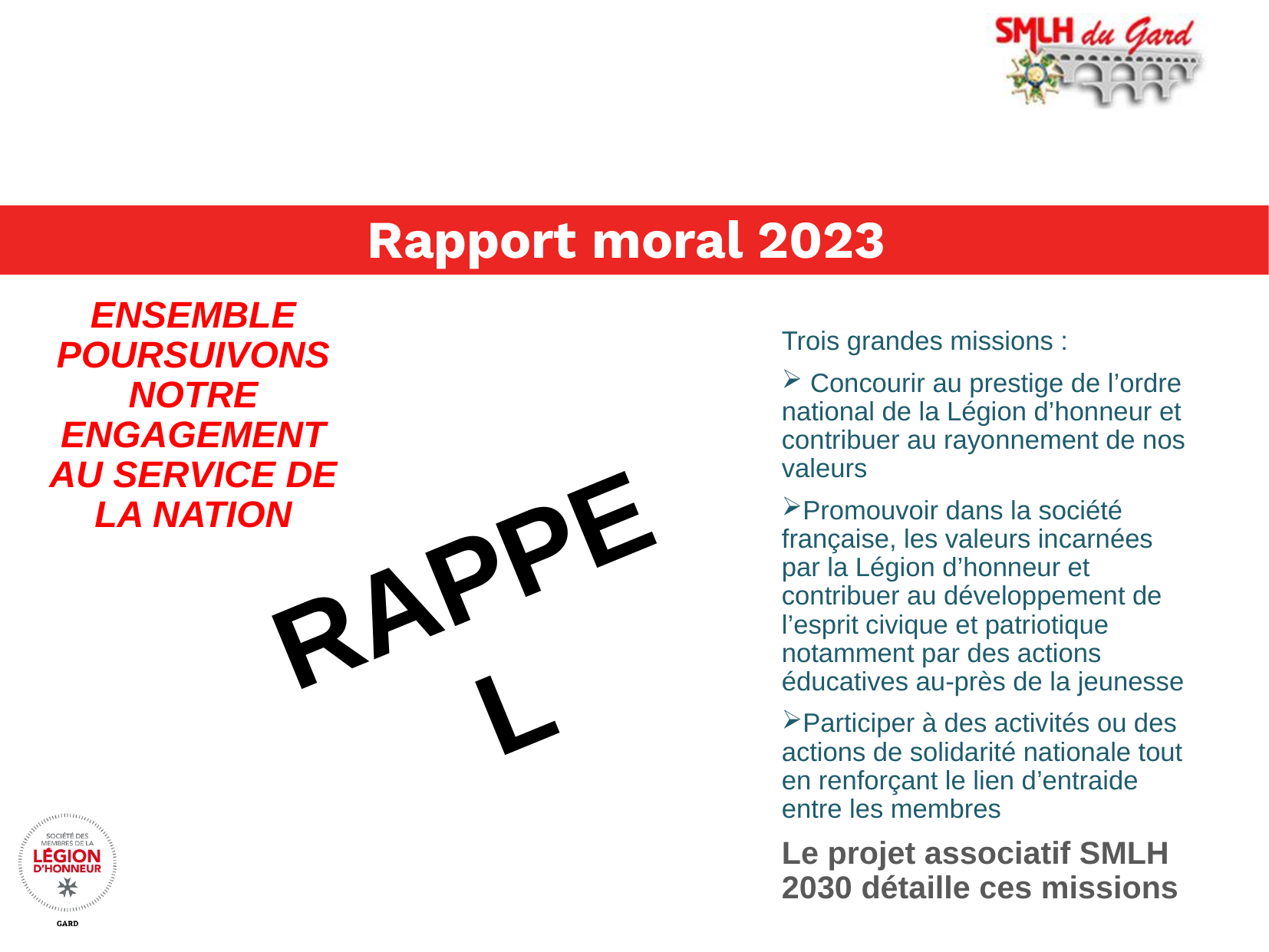

Rapport moral 2023
Trois grandes missions :
 Concourir au prestige de l’ordre national de la Légion d’honneur et contribuer au rayonnement de nos valeurs
Promouvoir dans la société française, les valeurs incarnées par la Légion d’honneur et contribuer au développement de l’esprit civique et patriotique notamment par des actions éducatives au-près de la jeunesse
Participer à des activités ou des actions de solidarité nationale tout en renforçant le lien d’entraide entre les membres
Le projet associatif SMLH 2030 détaille ces missions
# ENSEMBLE POURSUIVONS NOTRE ENGAGEMENT AU SERVICE DE LA NATION
RAPPEL